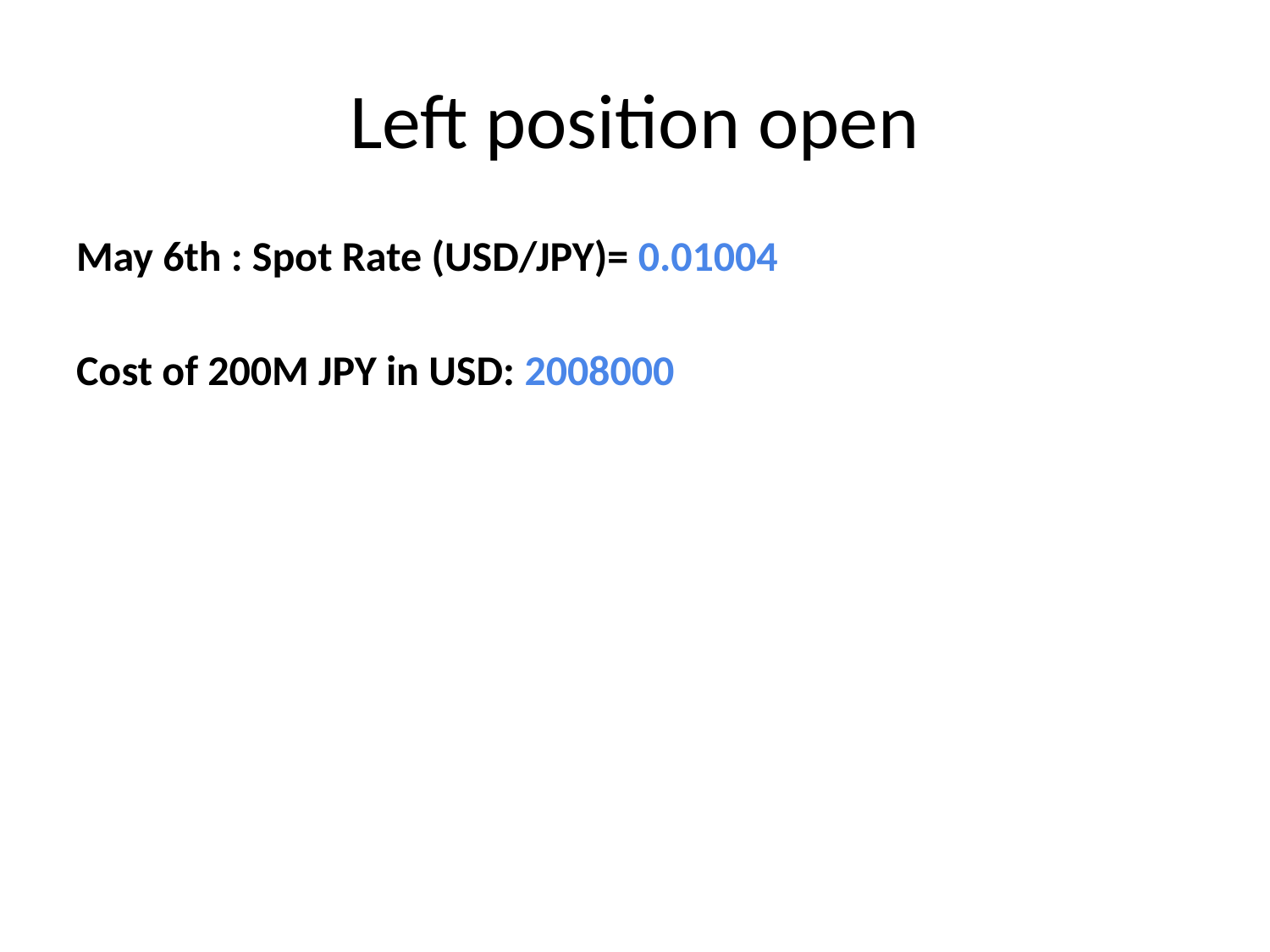

# Left position open
May 6th : Spot Rate (USD/JPY)= 0.01004

Cost of 200M JPY in USD: 2008000